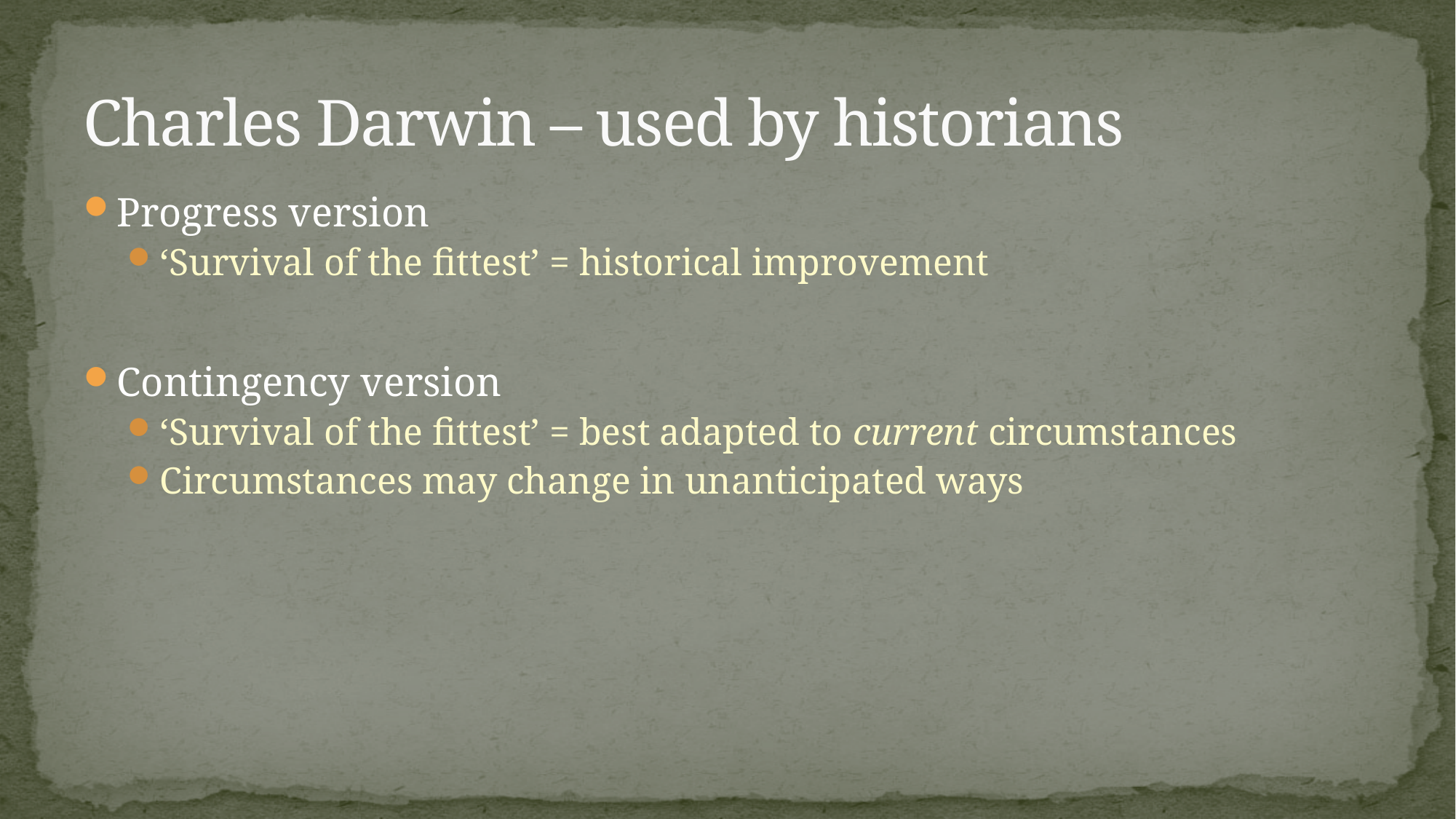

# Charles Darwin – used by historians
Progress version
‘Survival of the fittest’ = historical improvement

Contingency version
‘Survival of the fittest’ = best adapted to current circumstances
Circumstances may change in unanticipated ways